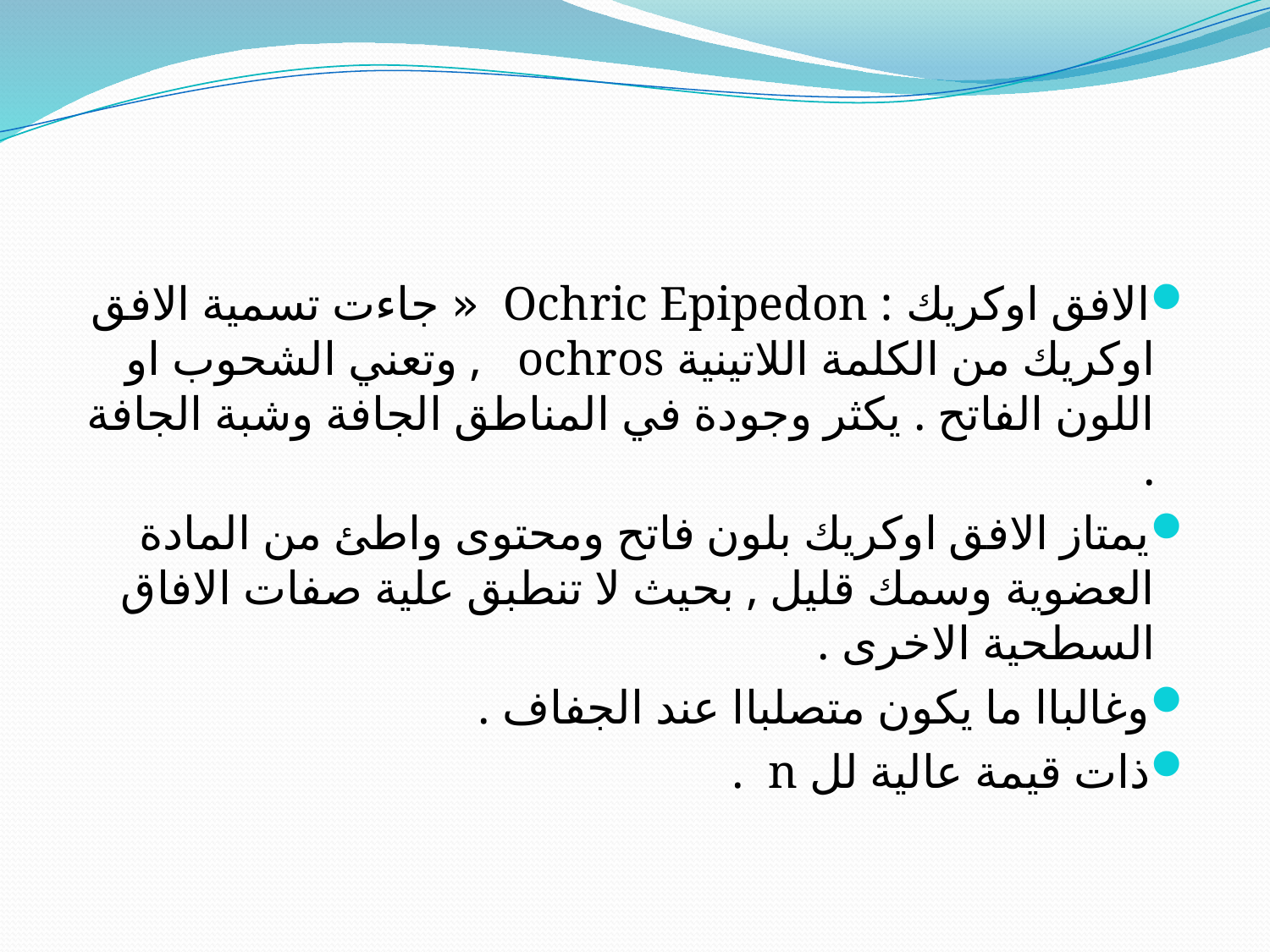

#
الافق اوكريك : Ochric Epipedon  « جاءت تسمية الافق اوكريك من الكلمة اللاتينية ochros   , وتعني الشحوب او اللون الفاتح . يكثر وجودة في المناطق الجافة وشبة الجافة .
يمتاز الافق اوكريك بلون فاتح ومحتوى واطئ من المادة العضوية وسمك قليل , بحيث لا تنطبق علية صفات الافاق السطحية الاخرى .
وغالباا ما يكون متصلباا عند الجفاف .
ذات قيمة عالية لل n  .